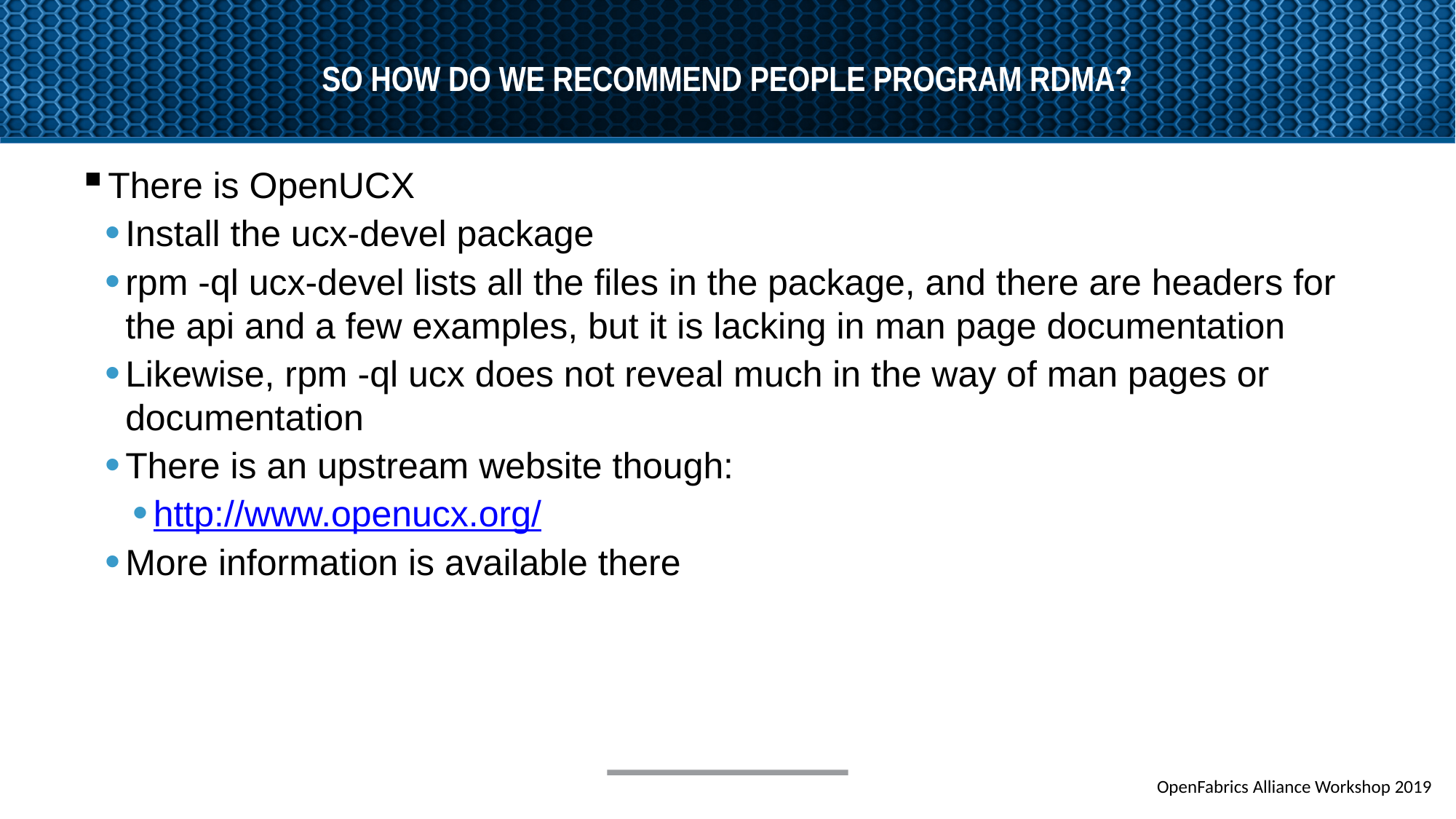

# so how do we recommend people program rdma?
There is OpenUCX
Install the ucx-devel package
rpm -ql ucx-devel lists all the files in the package, and there are headers for the api and a few examples, but it is lacking in man page documentation
Likewise, rpm -ql ucx does not reveal much in the way of man pages or documentation
There is an upstream website though:
http://www.openucx.org/
More information is available there
23
OpenFabrics Alliance Workshop 2019